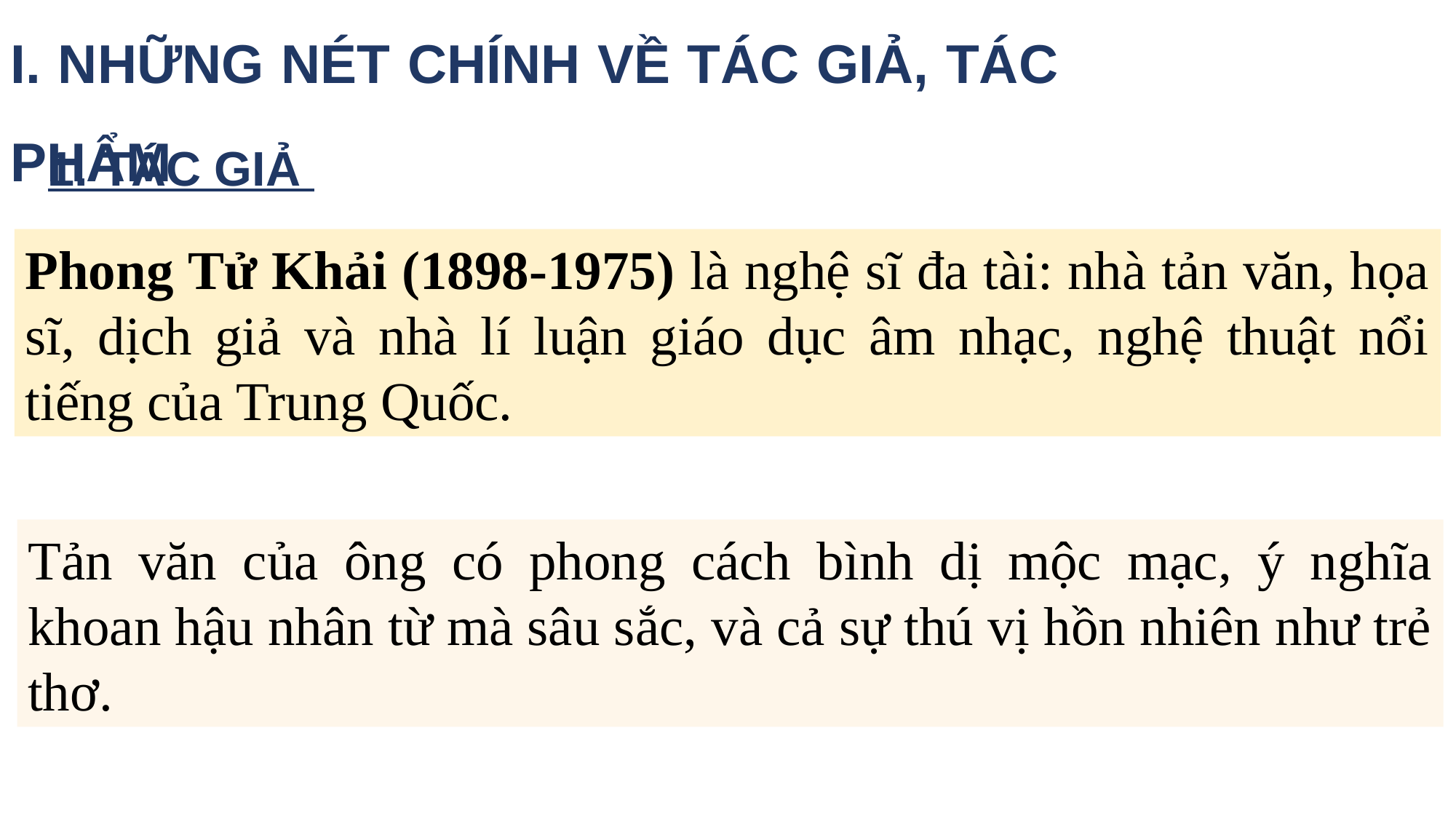

I. NHỮNG NÉT CHÍNH VỀ TÁC GIẢ, TÁC PHẨM
1. TÁC GIẢ
Phong Tử Khải (1898-1975) là nghệ sĩ đa tài: nhà tản văn, họa sĩ, dịch giả và nhà lí luận giáo dục âm nhạc, nghệ thuật nổi tiếng của Trung Quốc.
Tản văn của ông có phong cách bình dị mộc mạc, ý nghĩa khoan hậu nhân từ mà sâu sắc, và cả sự thú vị hồn nhiên như trẻ thơ.